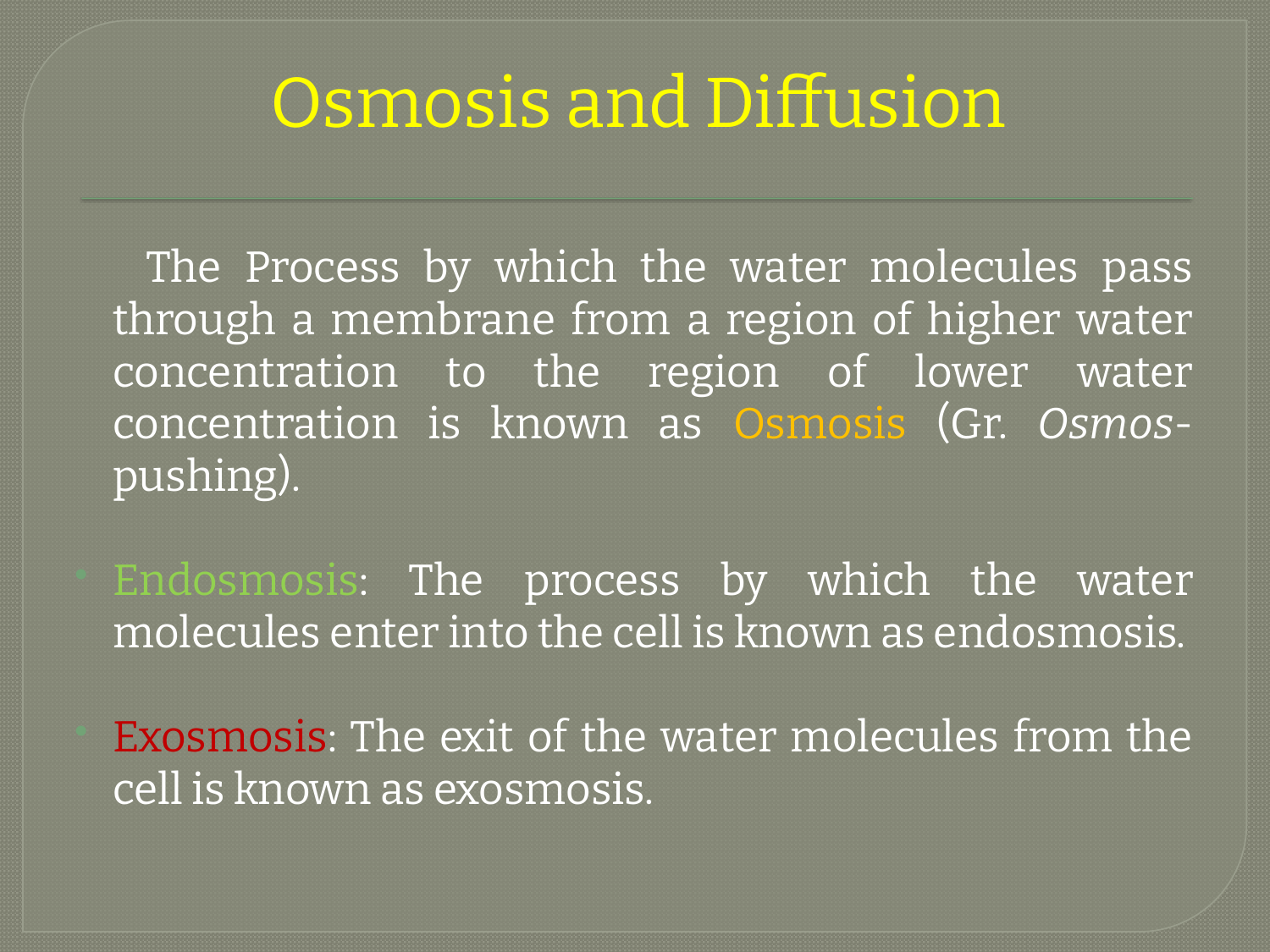

# Osmosis and Diffusion
   The Process by which the water molecules pass through a membrane from a region of higher water concentration to the region of lower water concentration is known as Osmosis (Gr. Osmos- pushing).

Endosmosis: The process by which the water molecules enter into the cell is known as endosmosis.

Exosmosis: The exit of the water molecules from the cell is known as exosmosis.